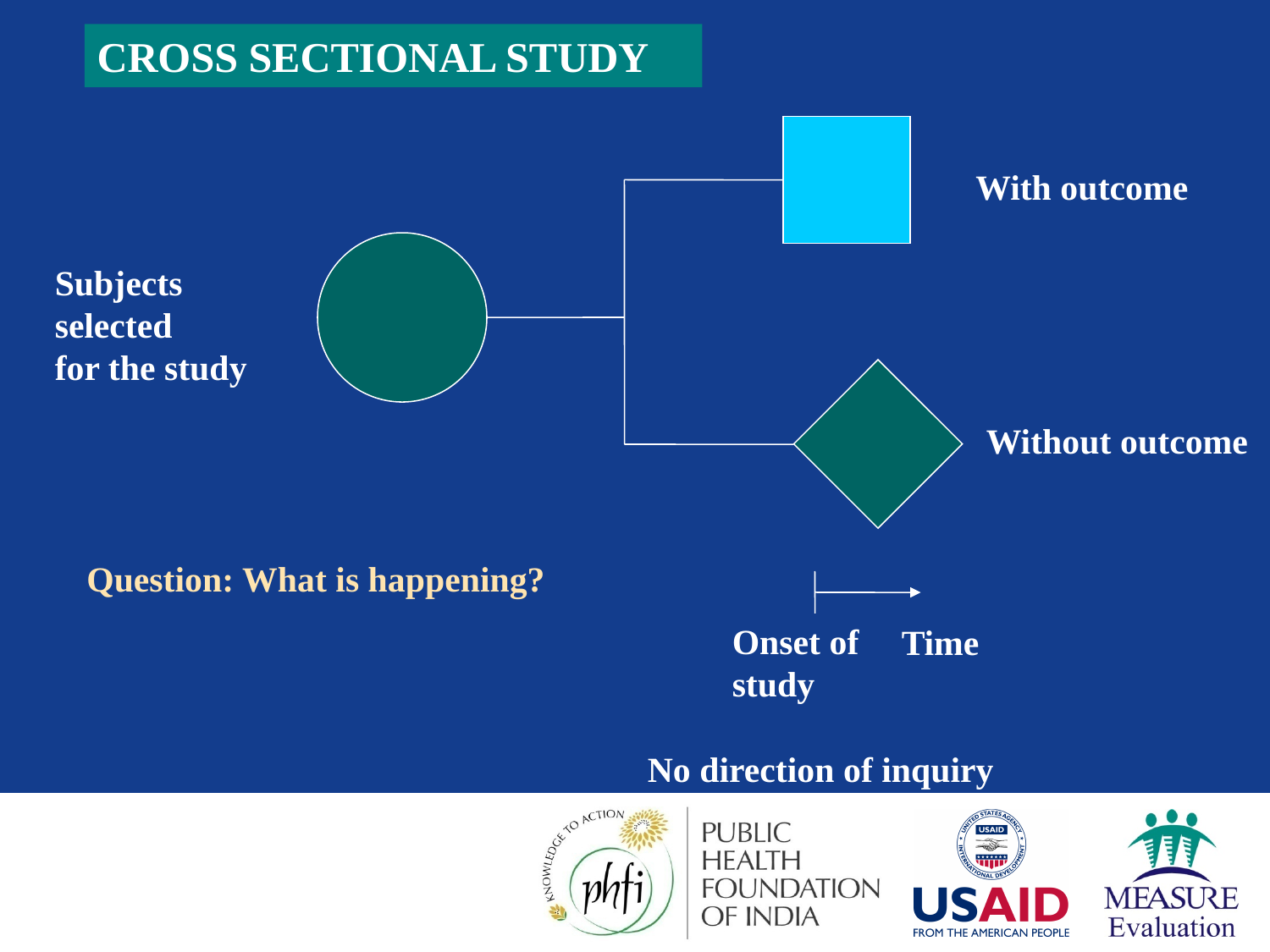

CROSS SECTIONAL STUDY

With outcome

Subjects selected
for the study

Without outcome

Question: What is happening?

Onset of study
Time

No direction of inquiry